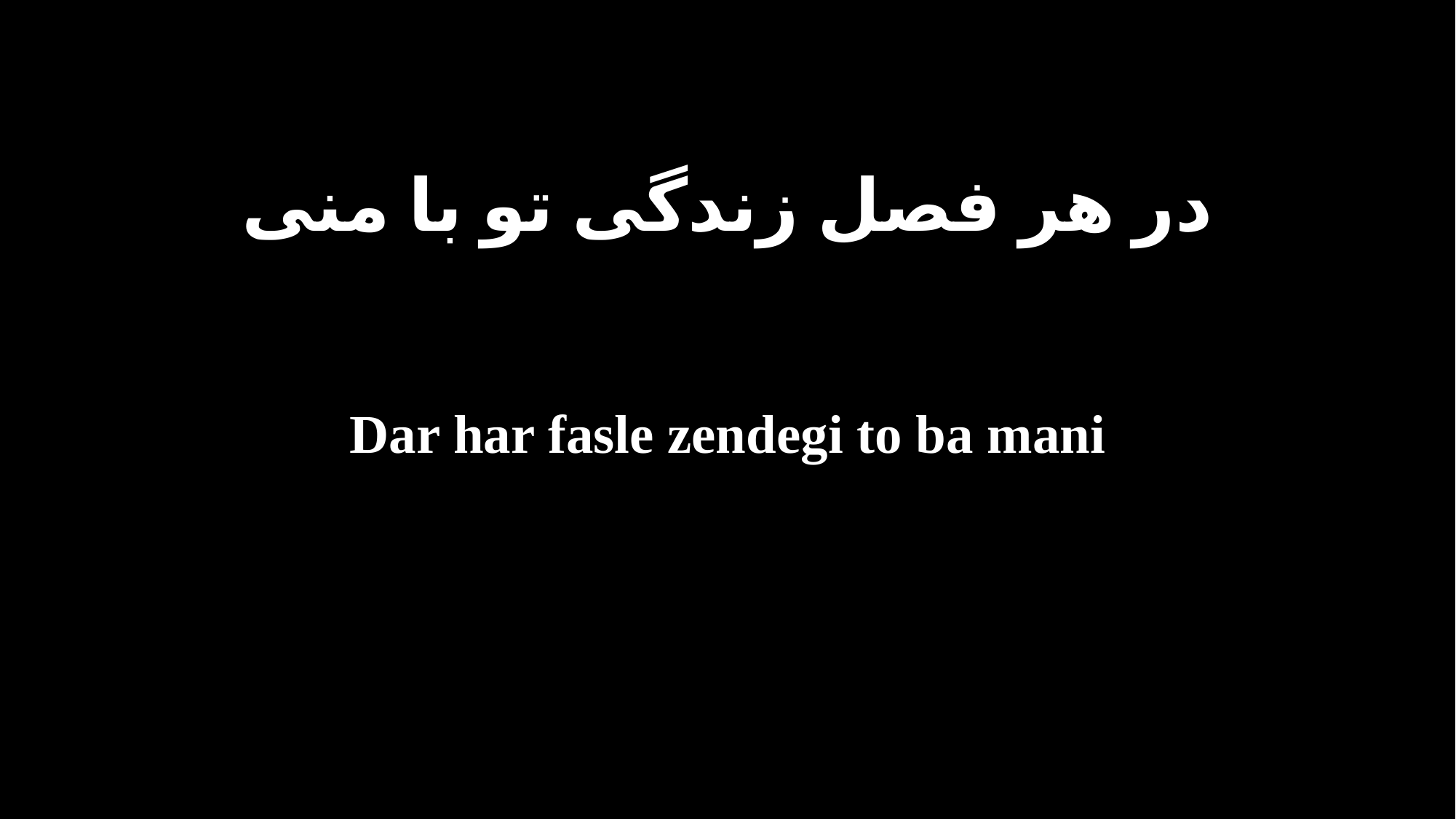

در هر فصل زندگی تو با منی

Dar har fasle zendegi to ba mani